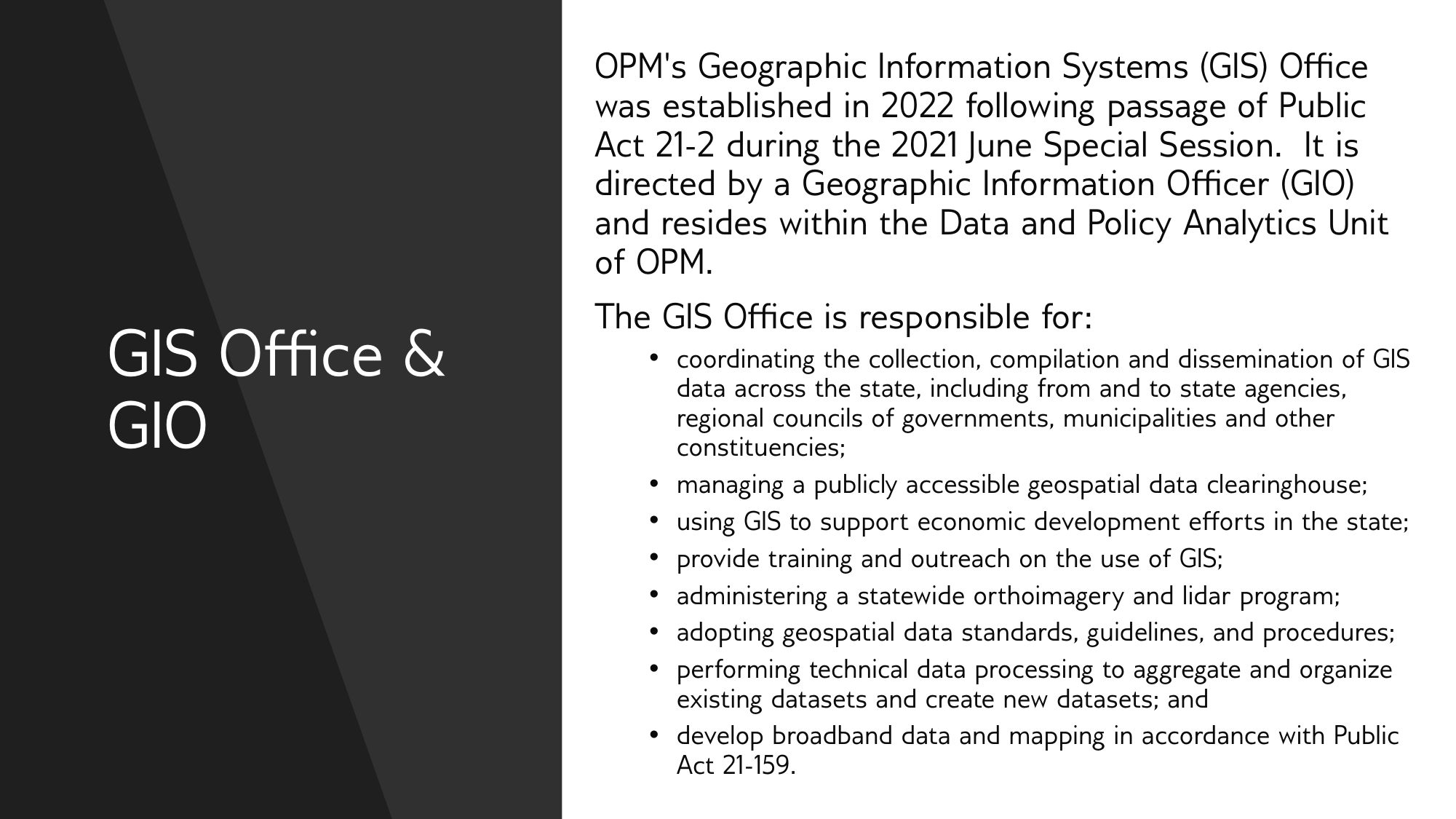

OPM's Geographic Information Systems (GIS) Office was established in 2022 following passage of Public Act 21-2 during the 2021 June Special Session.  It is directed by a Geographic Information Officer (GIO) and resides within the Data and Policy Analytics Unit of OPM.
The GIS Office is responsible for:
coordinating the collection, compilation and dissemination of GIS data across the state, including from and to state agencies, regional councils of governments, municipalities and other constituencies;
managing a publicly accessible geospatial data clearinghouse;
using GIS to support economic development efforts in the state;
provide training and outreach on the use of GIS;
administering a statewide orthoimagery and lidar program;
adopting geospatial data standards, guidelines, and procedures;
performing technical data processing to aggregate and organize existing datasets and create new datasets; and
develop broadband data and mapping in accordance with Public Act 21-159.
# GIS Office & GIO